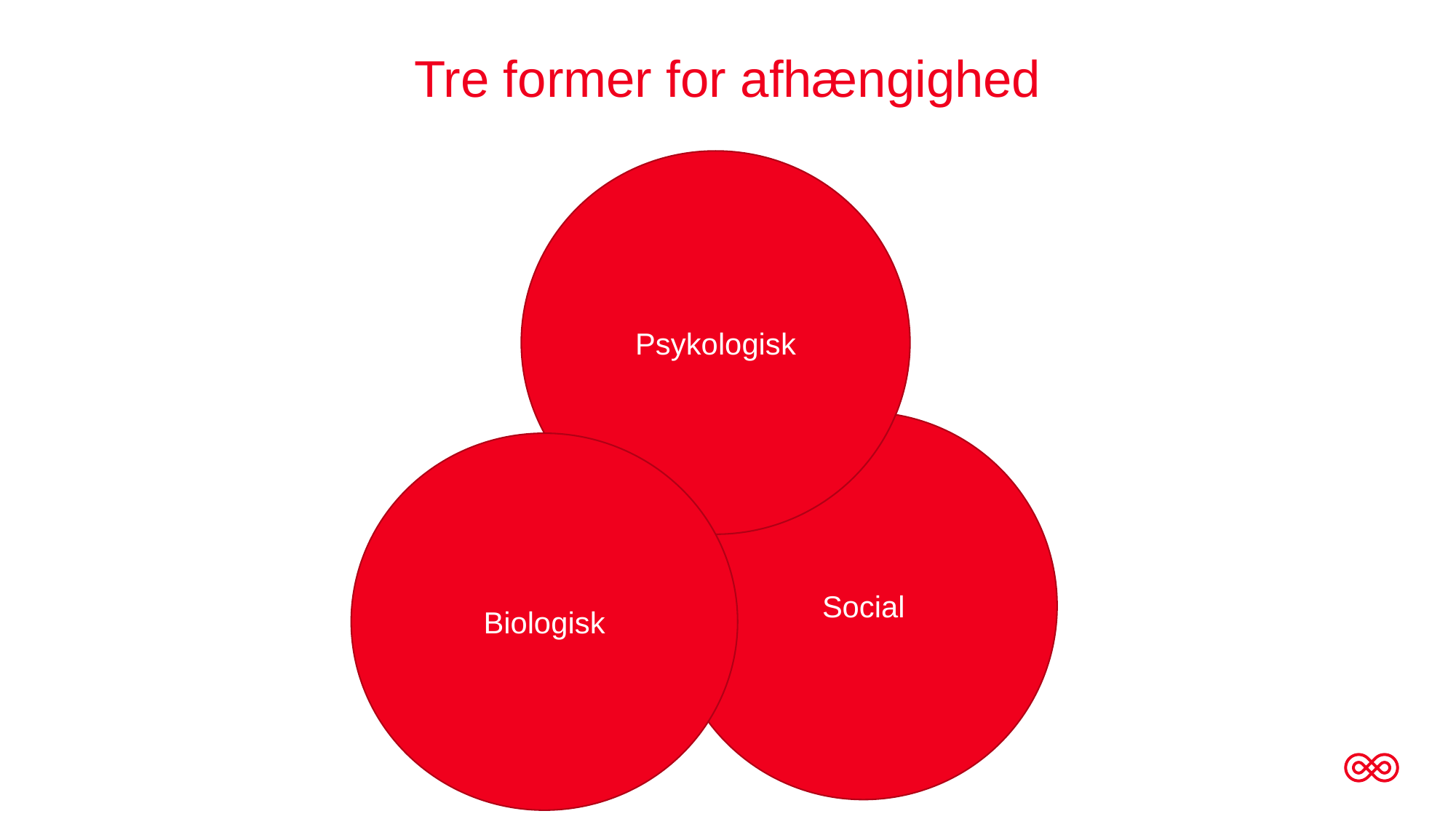

# Tre former for afhængighed
Psykologisk
Social
Biologisk